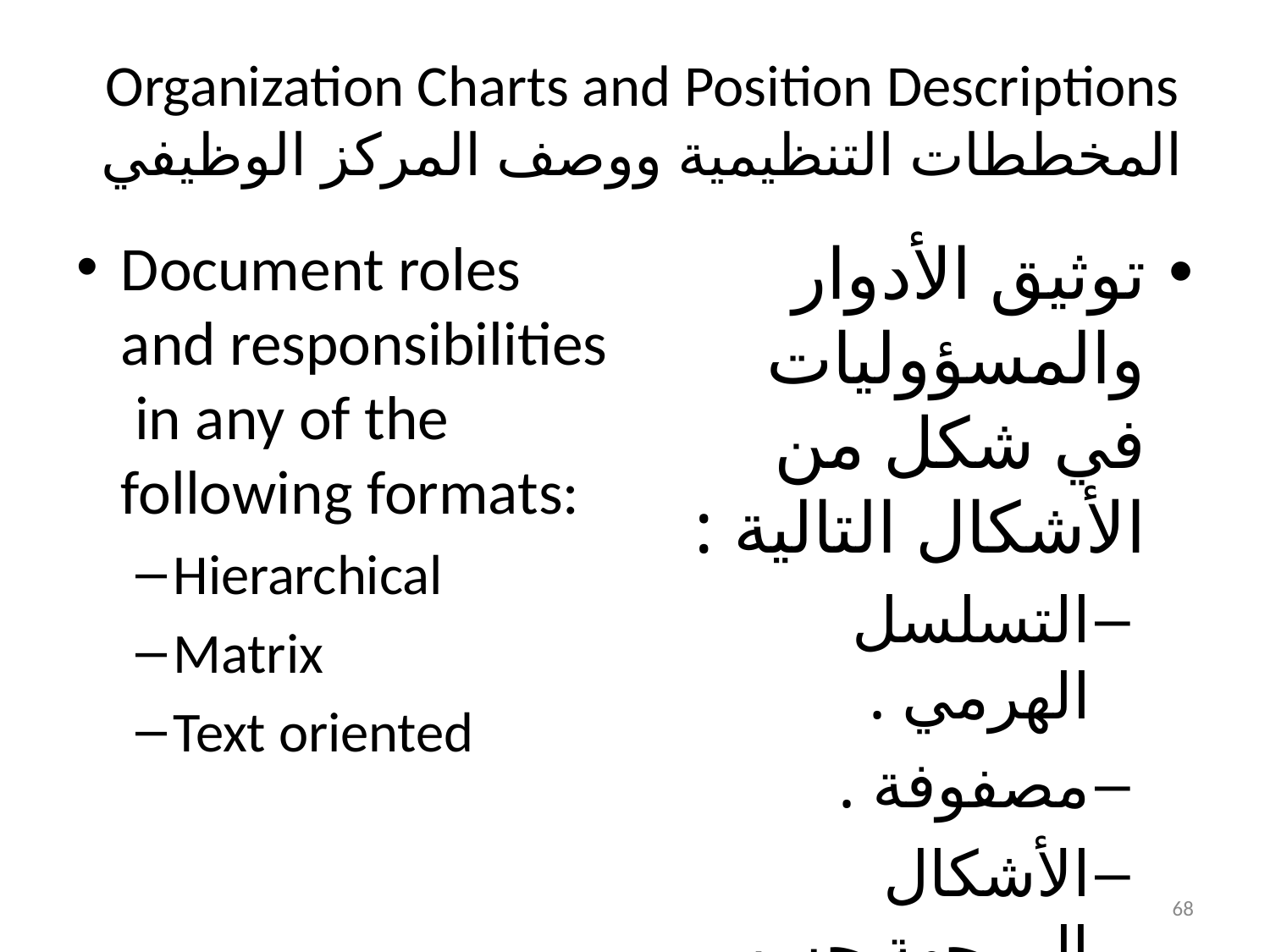

# Organization Charts and Position Descriptions المخططات التنظيمية ووصف المركز الوظيفي
Document roles and responsibilities  in any of the following formats:
Hierarchical
Matrix
Text oriented
توثيق الأدوار والمسؤوليات في شكل من الأشكال التالية :
التسلسل الهرمي .
مصفوفة .
الأشكال الموجهة حسب النص.
68